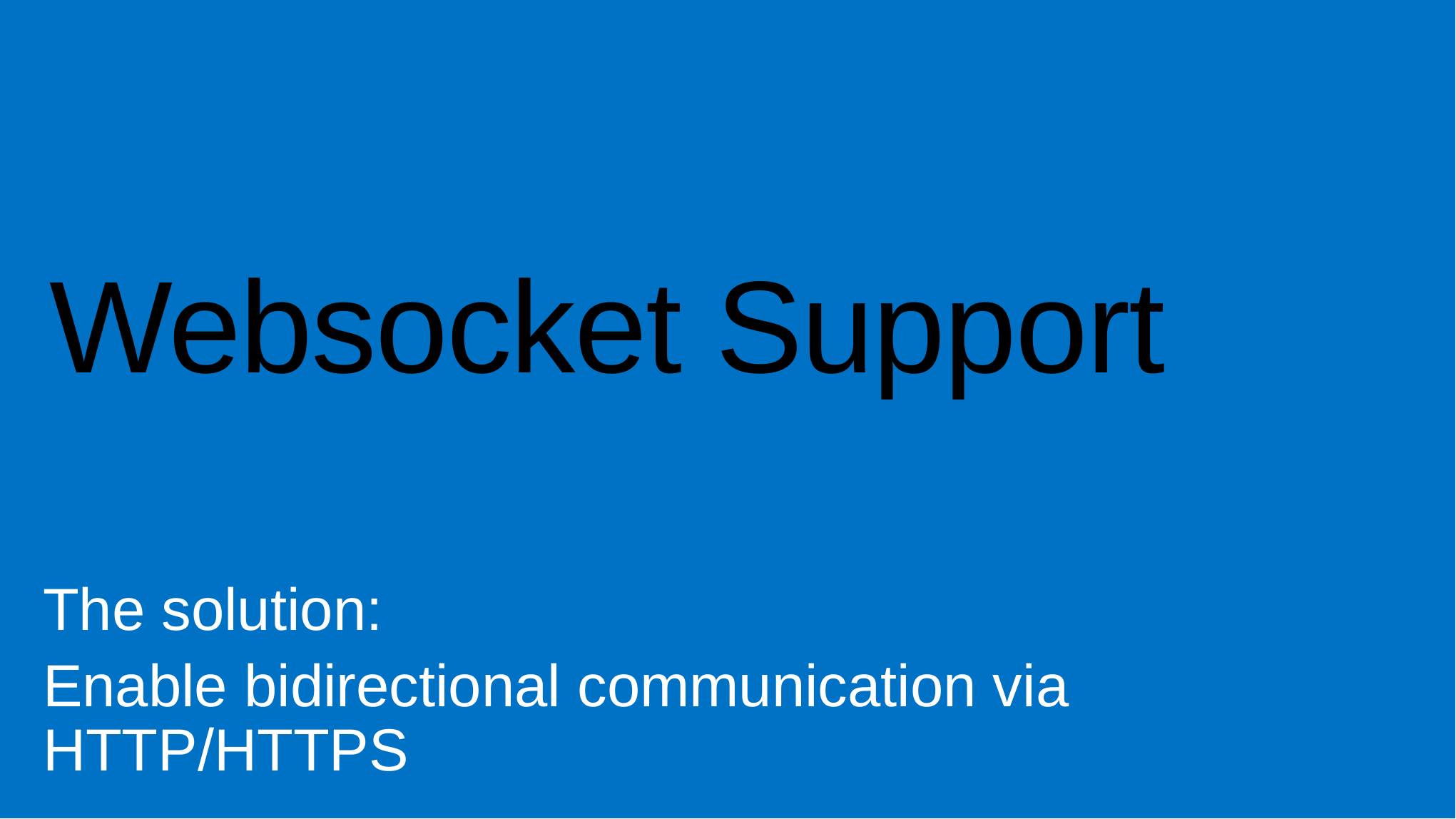

# Websocket Support
The solution:
Enable bidirectional communication via HTTP/HTTPS